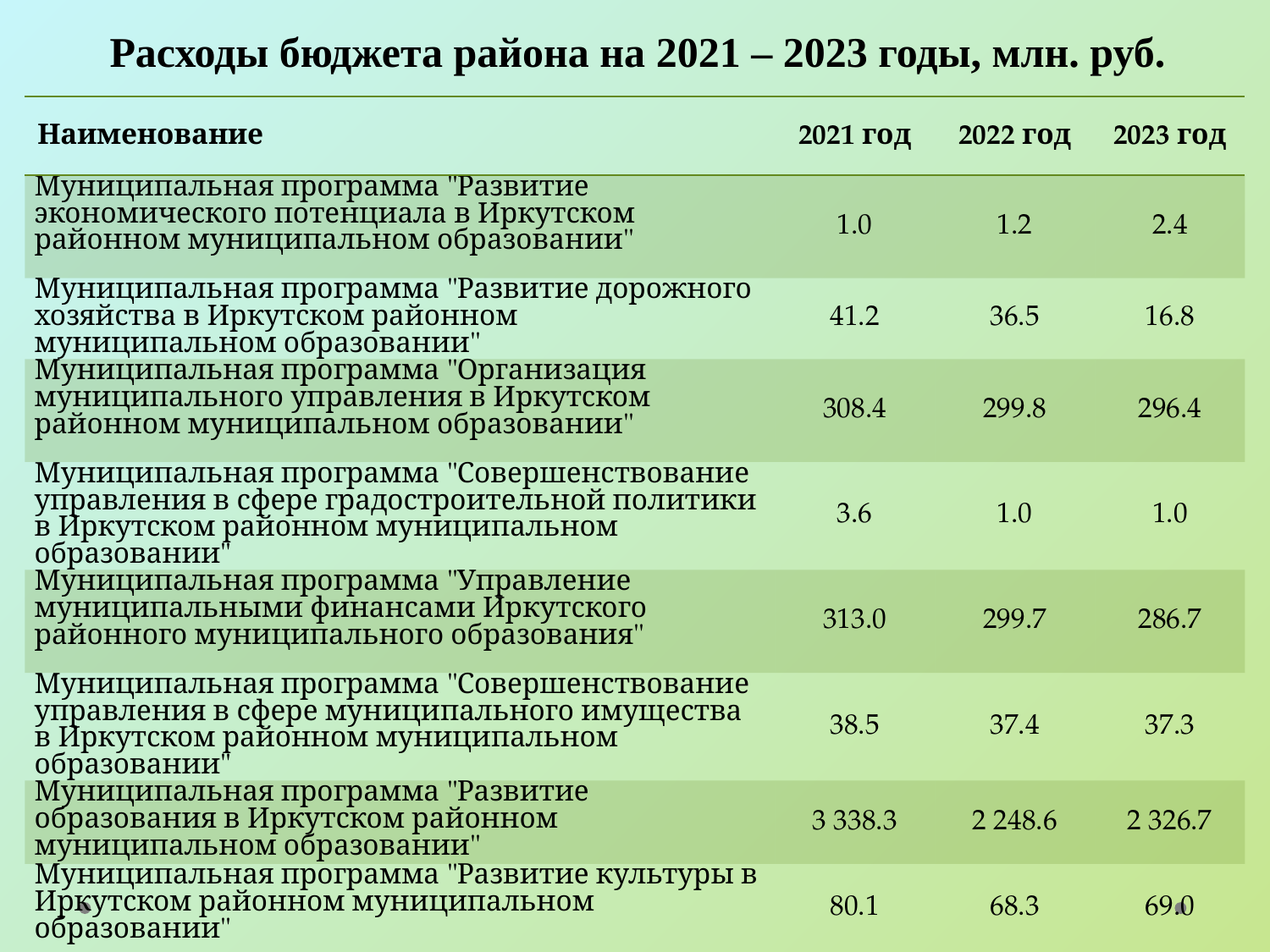

# Расходы бюджета района на 2021 – 2023 годы, млн. руб.
| Наименование | 2021 год | 2022 год | 2023 год |
| --- | --- | --- | --- |
| Муниципальная программа "Развитие экономического потенциала в Иркутском районном муниципальном образовании" | 1.0 | 1.2 | 2.4 |
| Муниципальная программа "Развитие дорожного хозяйства в Иркутском районном муниципальном образовании" | 41.2 | 36.5 | 16.8 |
| Муниципальная программа "Организация муниципального управления в Иркутском районном муниципальном образовании" | 308.4 | 299.8 | 296.4 |
| Муниципальная программа "Совершенствование управления в сфере градостроительной политики в Иркутском районном муниципальном образовании" | 3.6 | 1.0 | 1.0 |
| Муниципальная программа "Управление муниципальными финансами Иркутского районного муниципального образования" | 313.0 | 299.7 | 286.7 |
| Муниципальная программа "Совершенствование управления в сфере муниципального имущества в Иркутском районном муниципальном образовании" | 38.5 | 37.4 | 37.3 |
| Муниципальная программа "Развитие образования в Иркутском районном муниципальном образовании" | 3 338.3 | 2 248.6 | 2 326.7 |
| Муниципальная программа "Развитие культуры в Иркутском районном муниципальном образовании" | 80.1 | 68.3 | 69.0 |